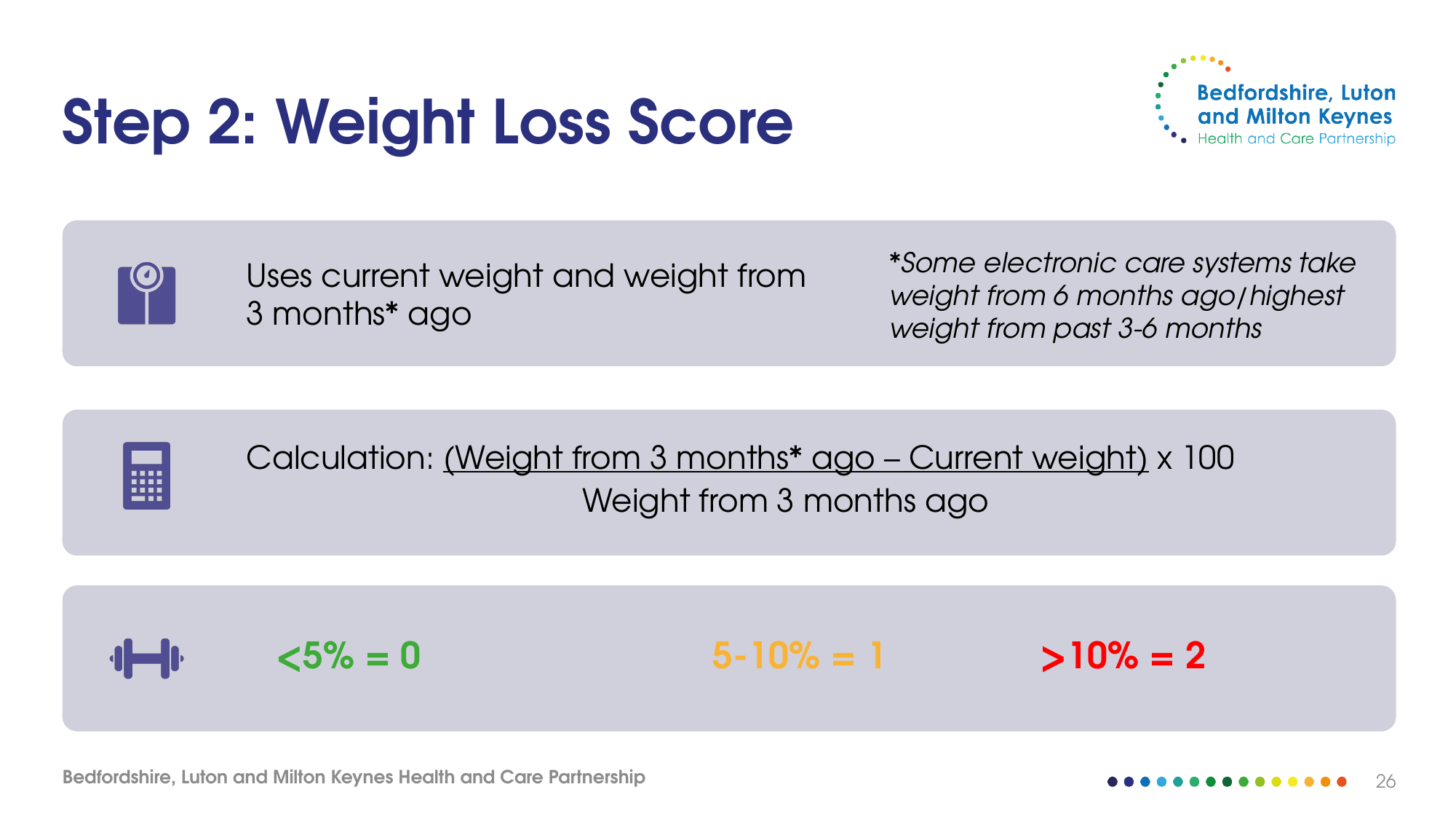

# Step 2: Weight Loss Score

Uses current weight and weight from 3 months* ago
*Some electronic care systems take weight from 6 months ago/highest weight from past 3-6 months

Calculation: (Weight from 3 months* ago – Current weight) x 100

Weight from 3 months ago

<5% = 0 			5-10% = 1               >10% = 2

Bedfordshire, Luton and Milton Keynes Health and Care Partnership
26